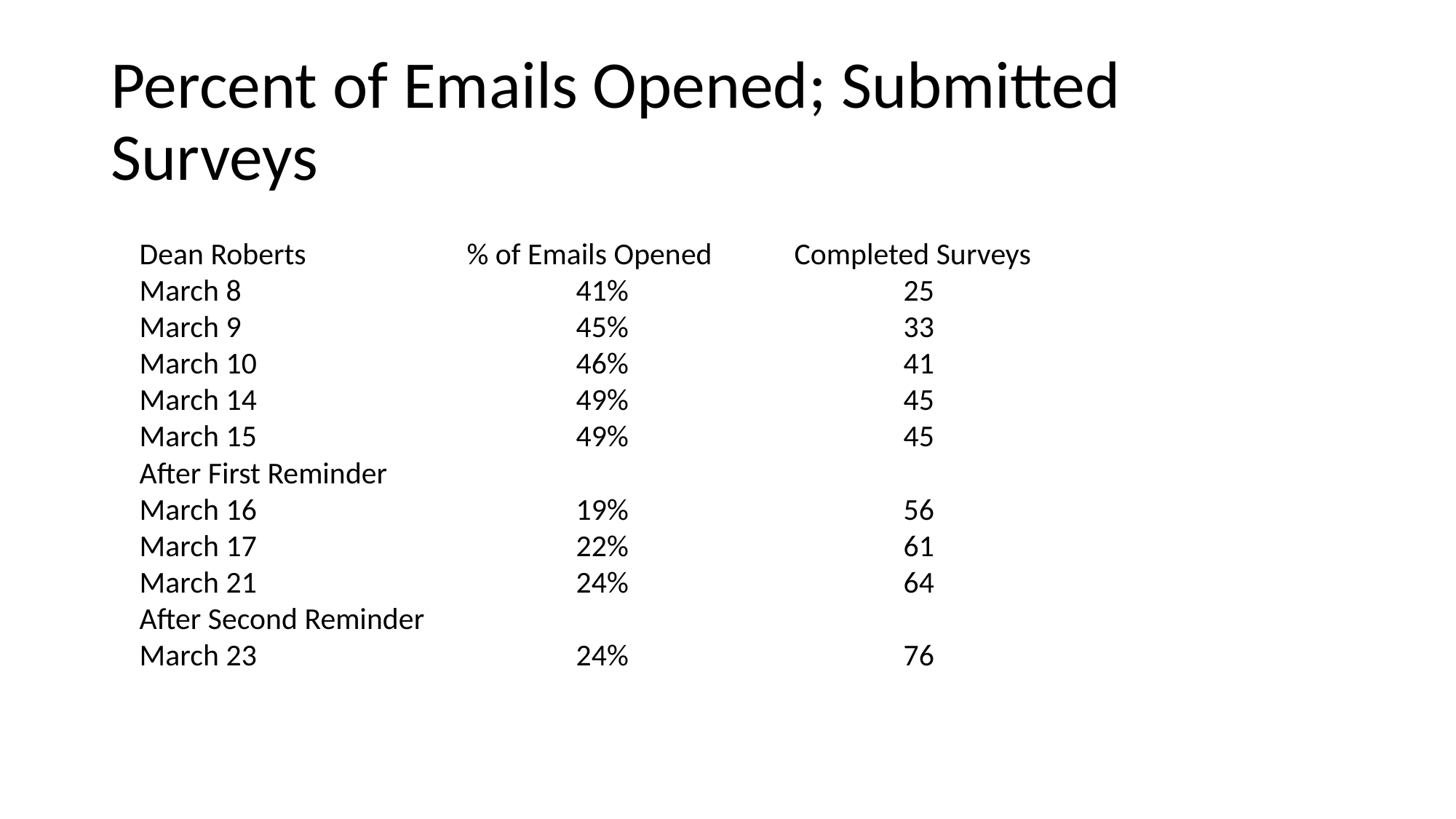

# Percent of Emails Opened; Submitted Surveys
Dean Roberts		% of Emails Opened	Completed Surveys
March 8				41%			25
March 9				45%			33
March 10			46%			41
March 14			49%			45
March 15			49%			45
After First Reminder
March 16			19%			56
March 17			22%			61
March 21 			24%			64
After Second Reminder
March 23			24%			76